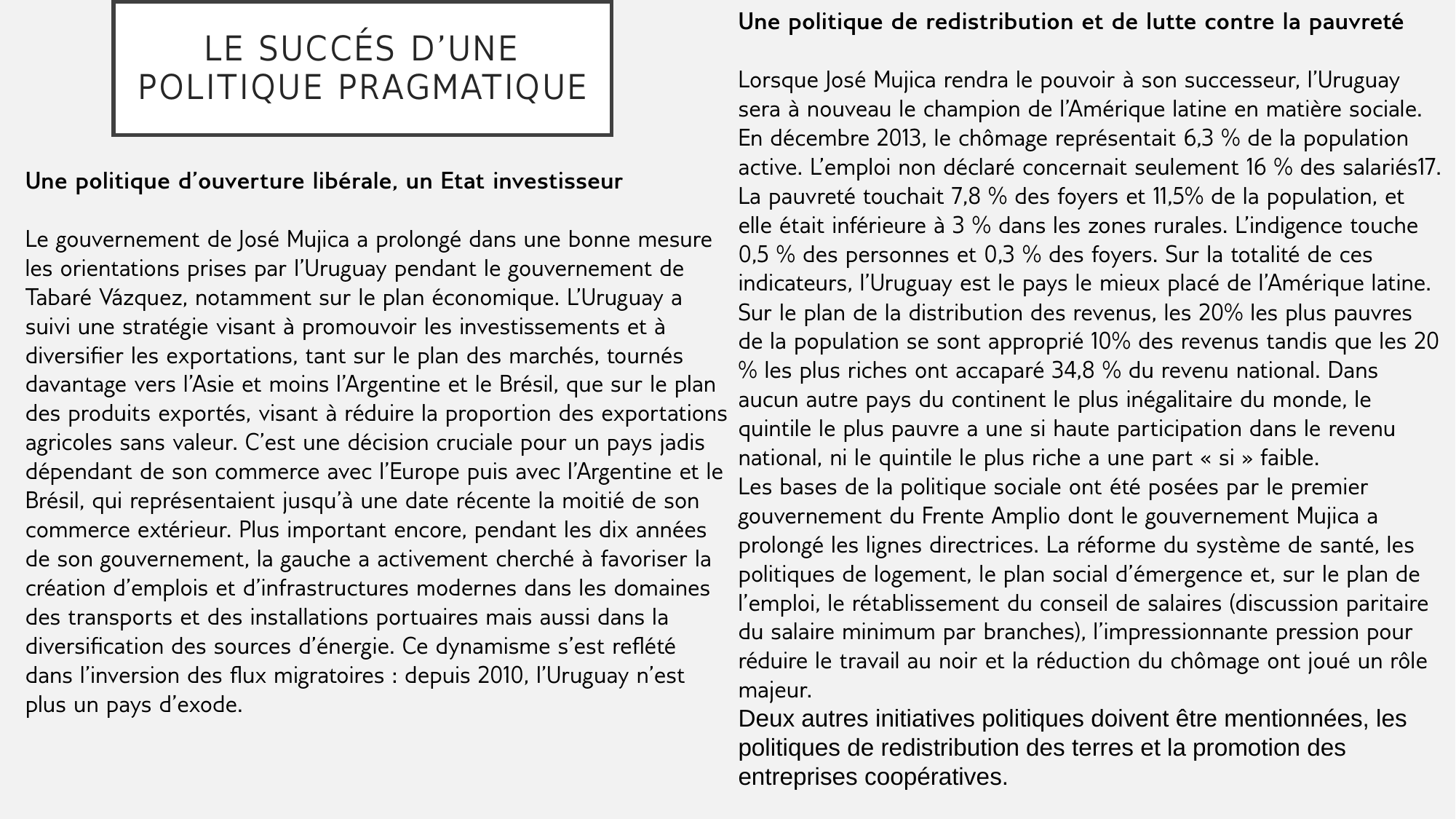

Une politique de redistribution et de lutte contre la pauvreté

Lorsque José Mujica rendra le pouvoir à son successeur, l’Uruguay sera à nouveau le champion de l’Amérique latine en matière sociale. En décembre 2013, le chômage représentait 6,3 % de la population active. L’emploi non déclaré concernait seulement 16 % des salariés17. La pauvreté touchait 7,8 % des foyers et 11,5% de la population, et elle était inférieure à 3 % dans les zones rurales. L’indigence touche 0,5 % des personnes et 0,3 % des foyers. Sur la totalité de ces indicateurs, l’Uruguay est le pays le mieux placé de l’Amérique latine. Sur le plan de la distribution des revenus, les 20% les plus pauvres de la population se sont approprié 10% des revenus tandis que les 20 % les plus riches ont accaparé 34,8 % du revenu national. Dans aucun autre pays du continent le plus inégalitaire du monde, le quintile le plus pauvre a une si haute participation dans le revenu national, ni le quintile le plus riche a une part « si » faible.
Les bases de la politique sociale ont été posées par le premier gouvernement du Frente Amplio dont le gouvernement Mujica a prolongé les lignes directrices. La réforme du système de santé, les politiques de logement, le plan social d’émergence et, sur le plan de l’emploi, le rétablissement du conseil de salaires (discussion paritaire du salaire minimum par branches), l’impressionnante pression pour réduire le travail au noir et la réduction du chômage ont joué un rôle majeur.
Deux autres initiatives politiques doivent être mentionnées, les politiques de redistribution des terres et la promotion des entreprises coopératives.

José Mujica. Un homme politique au pouvoir, 2014.
# Le succés d’une politique pragmatique
Une politique d’ouverture libérale, un Etat investisseur

Le gouvernement de José Mujica a prolongé dans une bonne mesure les orientations prises par l’Uruguay pendant le gouvernement de Tabaré Vázquez, notamment sur le plan économique. L’Uruguay a suivi une stratégie visant à promouvoir les investissements et à diversifier les exportations, tant sur le plan des marchés, tournés davantage vers l’Asie et moins l’Argentine et le Brésil, que sur le plan des produits exportés, visant à réduire la proportion des exportations agricoles sans valeur. C’est une décision cruciale pour un pays jadis dépendant de son commerce avec l’Europe puis avec l’Argentine et le Brésil, qui représentaient jusqu’à une date récente la moitié de son commerce extérieur. Plus important encore, pendant les dix années de son gouvernement, la gauche a activement cherché à favoriser la création d’emplois et d’infrastructures modernes dans les domaines des transports et des installations portuaires mais aussi dans la diversification des sources d’énergie. Ce dynamisme s’est reflété dans l’inversion des flux migratoires : depuis 2010, l’Uruguay n’est plus un pays d’exode.